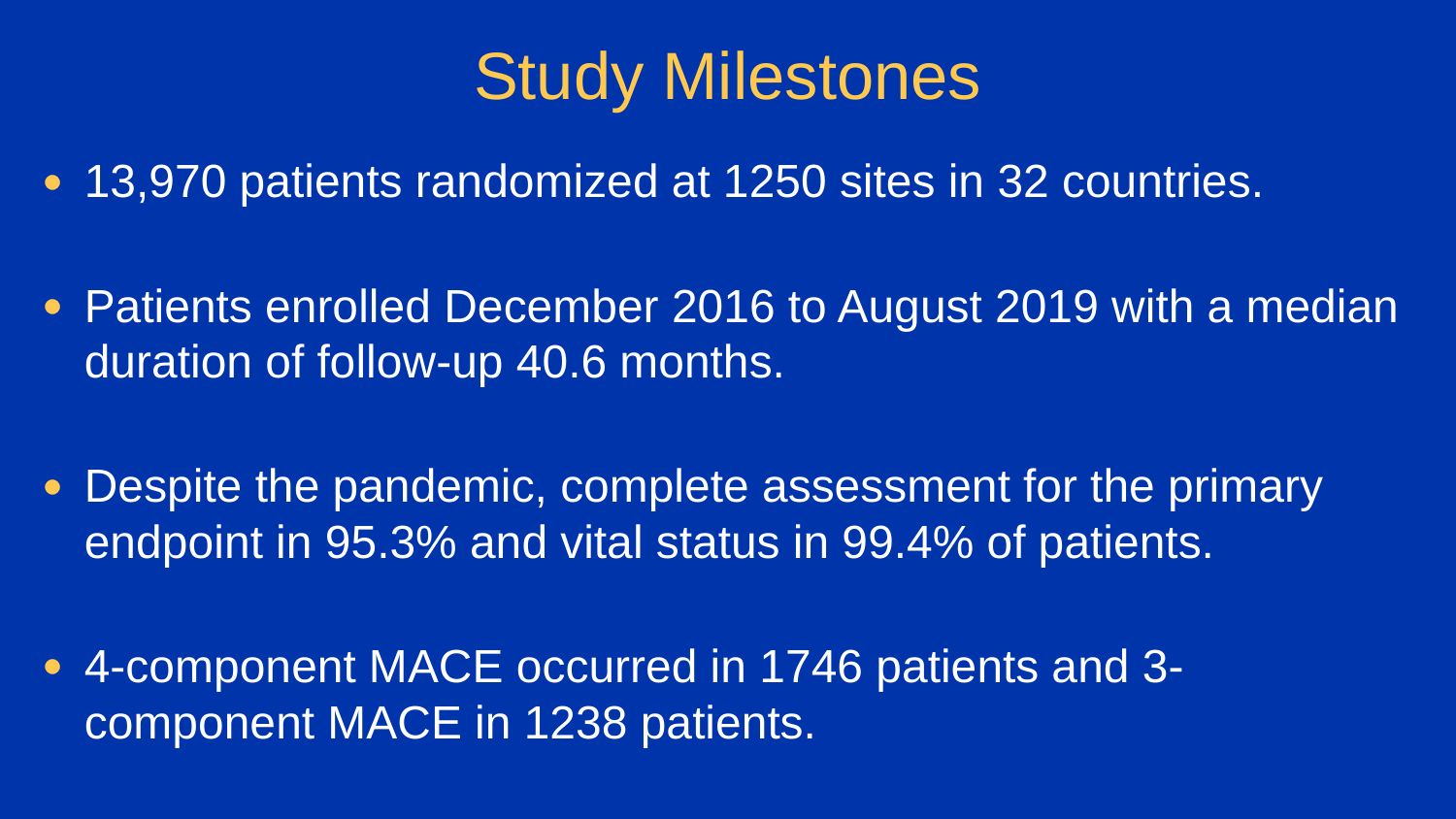

Study Milestones
13,970 patients randomized at 1250 sites in 32 countries.
Patients enrolled December 2016 to August 2019 with a median duration of follow-up 40.6 months.
Despite the pandemic, complete assessment for the primary endpoint in 95.3% and vital status in 99.4% of patients.
4-component MACE occurred in 1746 patients and 3-component MACE in 1238 patients.